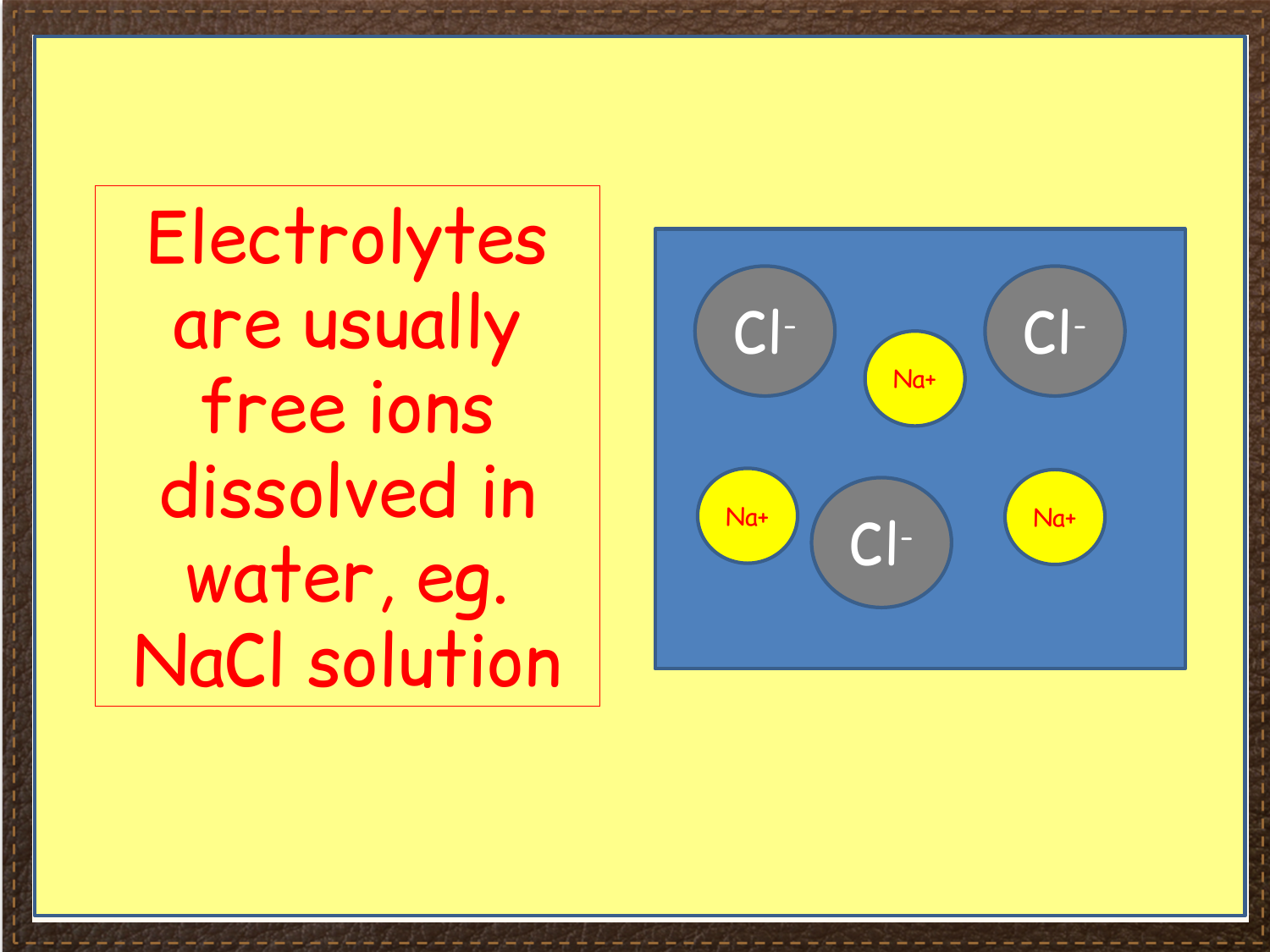

#
Electrolytes are usually free ions dissolved in water, eg. NaCl solution

Cl-
Cl-
Na+
Na+
Na+
Cl-